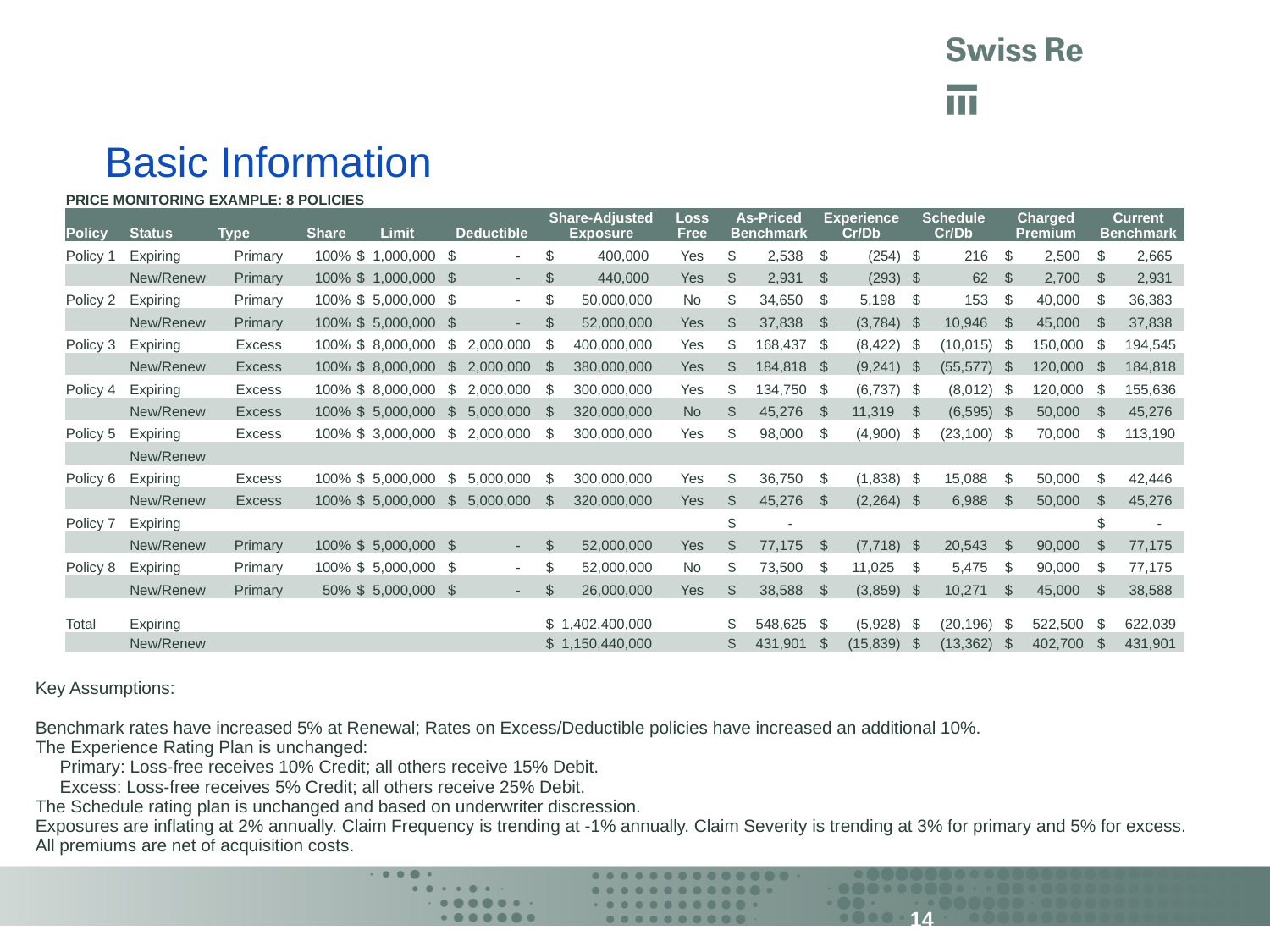

# Basic Information
| PRICE MONITORING EXAMPLE: 8 POLICIES |  |  |  |  |  |  |  |  |  |  |  |  |
| --- | --- | --- | --- | --- | --- | --- | --- | --- | --- | --- | --- | --- |
| Policy | Status | Type | Share | Limit | Deductible | Share-Adjusted Exposure | Loss Free | As-Priced Benchmark | Experience Cr/Db | Schedule Cr/Db | Charged Premium | Current Benchmark |
| Policy 1 | Expiring | Primary | 100% | $ 1,000,000 | $ - | $ 400,000 | Yes | $ 2,538 | $ (254) | $ 216 | $ 2,500 | $ 2,665 |
|  | New/Renew | Primary | 100% | $ 1,000,000 | $ - | $ 440,000 | Yes | $ 2,931 | $ (293) | $ 62 | $ 2,700 | $ 2,931 |
| Policy 2 | Expiring | Primary | 100% | $ 5,000,000 | $ - | $ 50,000,000 | No | $ 34,650 | $ 5,198 | $ 153 | $ 40,000 | $ 36,383 |
|  | New/Renew | Primary | 100% | $ 5,000,000 | $ - | $ 52,000,000 | Yes | $ 37,838 | $ (3,784) | $ 10,946 | $ 45,000 | $ 37,838 |
| Policy 3 | Expiring | Excess | 100% | $ 8,000,000 | $ 2,000,000 | $ 400,000,000 | Yes | $ 168,437 | $ (8,422) | $ (10,015) | $ 150,000 | $ 194,545 |
|  | New/Renew | Excess | 100% | $ 8,000,000 | $ 2,000,000 | $ 380,000,000 | Yes | $ 184,818 | $ (9,241) | $ (55,577) | $ 120,000 | $ 184,818 |
| Policy 4 | Expiring | Excess | 100% | $ 8,000,000 | $ 2,000,000 | $ 300,000,000 | Yes | $ 134,750 | $ (6,737) | $ (8,012) | $ 120,000 | $ 155,636 |
|  | New/Renew | Excess | 100% | $ 5,000,000 | $ 5,000,000 | $ 320,000,000 | No | $ 45,276 | $ 11,319 | $ (6,595) | $ 50,000 | $ 45,276 |
| Policy 5 | Expiring | Excess | 100% | $ 3,000,000 | $ 2,000,000 | $ 300,000,000 | Yes | $ 98,000 | $ (4,900) | $ (23,100) | $ 70,000 | $ 113,190 |
|  | New/Renew |  |  |  |  |  |  |  |  |  |  |  |
| Policy 6 | Expiring | Excess | 100% | $ 5,000,000 | $ 5,000,000 | $ 300,000,000 | Yes | $ 36,750 | $ (1,838) | $ 15,088 | $ 50,000 | $ 42,446 |
|  | New/Renew | Excess | 100% | $ 5,000,000 | $ 5,000,000 | $ 320,000,000 | Yes | $ 45,276 | $ (2,264) | $ 6,988 | $ 50,000 | $ 45,276 |
| Policy 7 | Expiring |  |  |  |  |  |  | $ - |  |  |  | $ - |
|  | New/Renew | Primary | 100% | $ 5,000,000 | $ - | $ 52,000,000 | Yes | $ 77,175 | $ (7,718) | $ 20,543 | $ 90,000 | $ 77,175 |
| Policy 8 | Expiring | Primary | 100% | $ 5,000,000 | $ - | $ 52,000,000 | No | $ 73,500 | $ 11,025 | $ 5,475 | $ 90,000 | $ 77,175 |
|  | New/Renew | Primary | 50% | $ 5,000,000 | $ - | $ 26,000,000 | Yes | $ 38,588 | $ (3,859) | $ 10,271 | $ 45,000 | $ 38,588 |
|  |  |  |  |  |  |  |  |  |  |  |  |  |
| Total | Expiring |  |  |  |  | $ 1,402,400,000 |  | $ 548,625 | $ (5,928) | $ (20,196) | $ 522,500 | $ 622,039 |
|  | New/Renew |  |  |  |  | $ 1,150,440,000 |  | $ 431,901 | $ (15,839) | $ (13,362) | $ 402,700 | $ 431,901 |
| Key Assumptions: |
| --- |
| Benchmark rates have increased 5% at Renewal; Rates on Excess/Deductible policies have increased an additional 10%. The Experience Rating Plan is unchanged: Primary: Loss-free receives 10% Credit; all others receive 15% Debit. Excess: Loss-free receives 5% Credit; all others receive 25% Debit. The Schedule rating plan is unchanged and based on underwriter discression. Exposures are inflating at 2% annually. Claim Frequency is trending at -1% annually. Claim Severity is trending at 3% for primary and 5% for excess. All premiums are net of acquisition costs. |
14